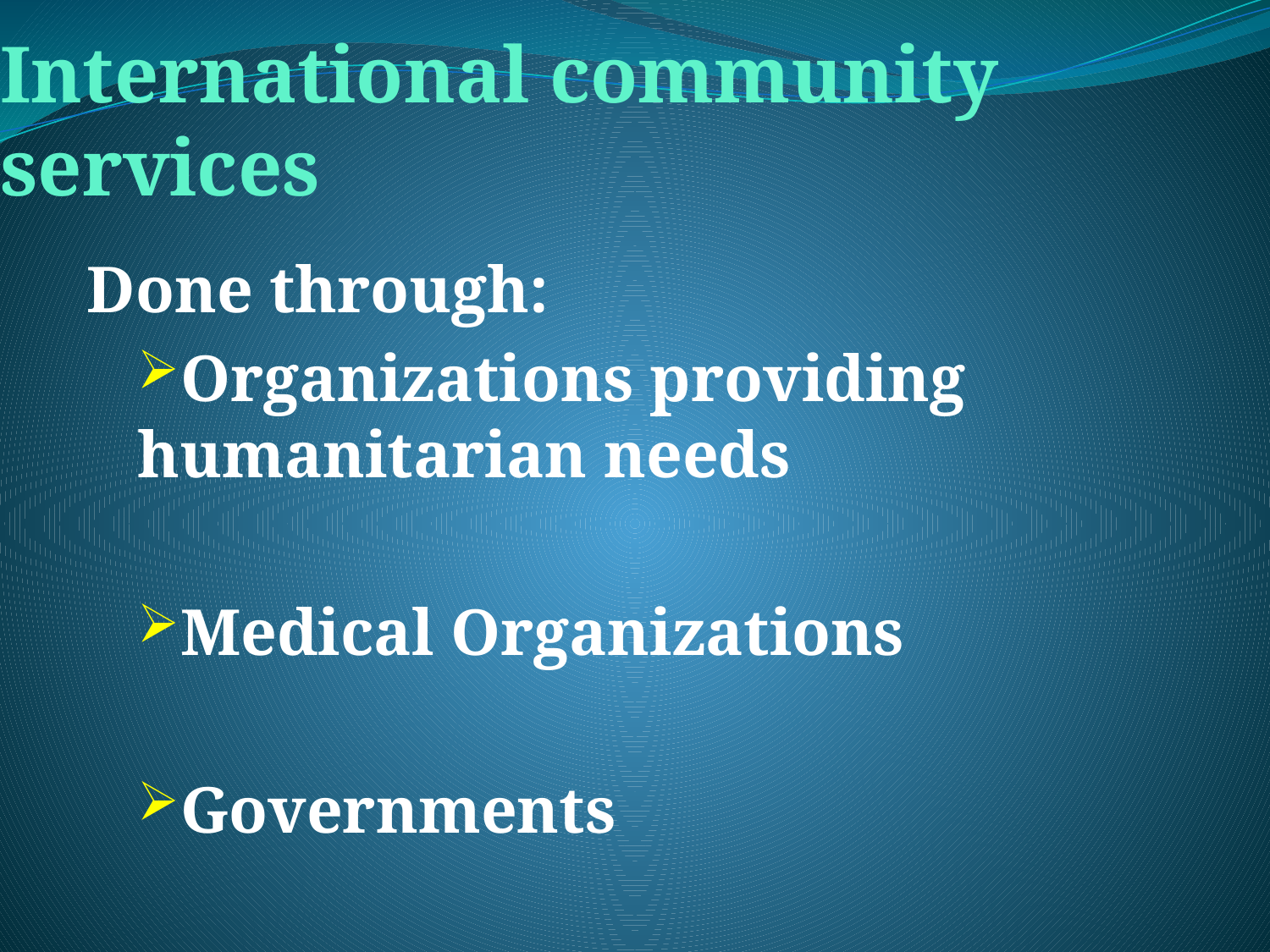

# International community services
 Done through:
Organizations providing 	humanitarian needs

Medical Organizations

Governments